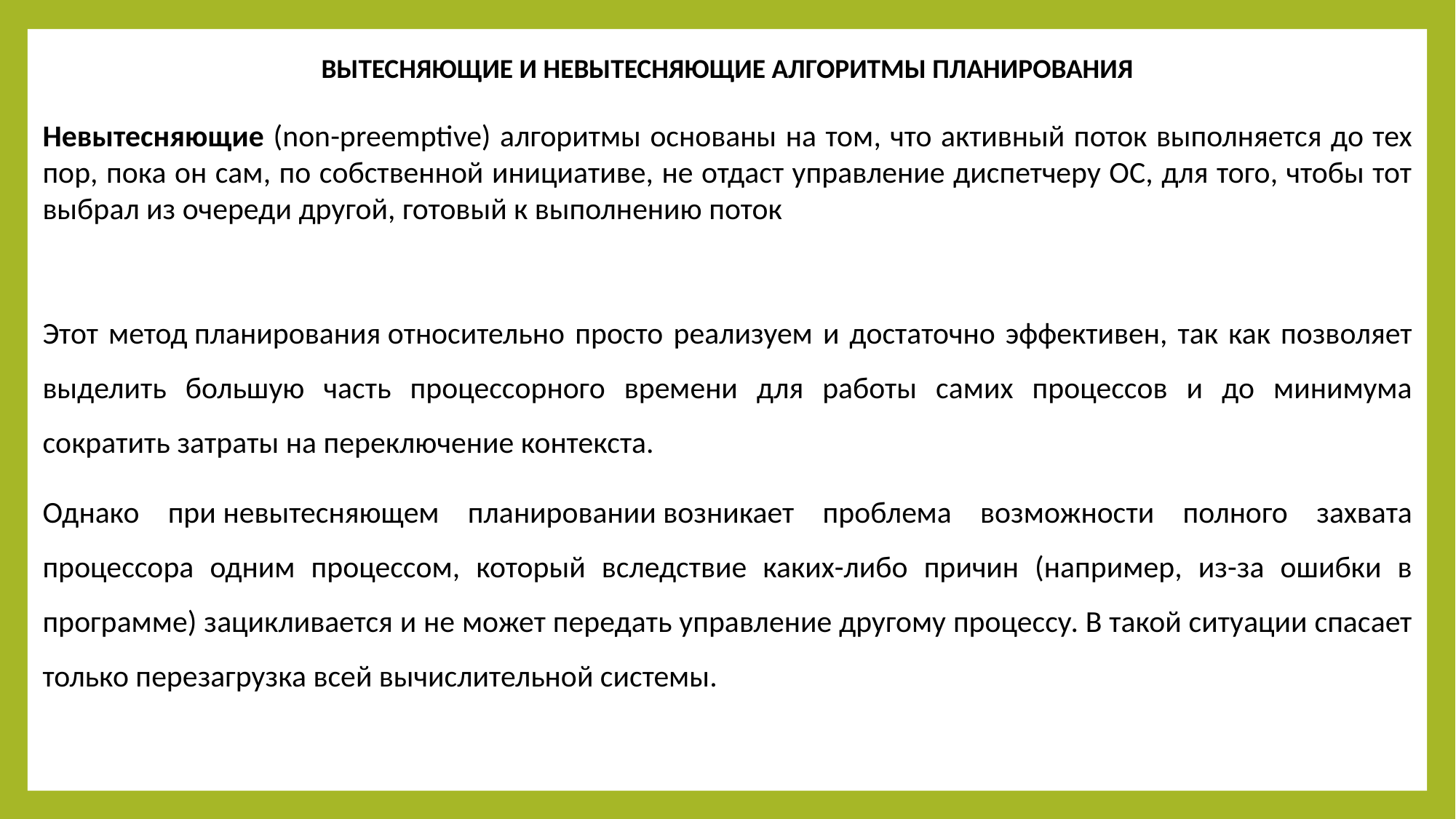

ВЫТЕСНЯЮЩИЕ И НЕВЫТЕСНЯЮЩИЕ АЛГОРИТМЫ ПЛАНИРОВАНИЯ

Невытесняющие (non-preemptive) алгоритмы основаны на том, что активный поток выполняется до тех пор, пока он сам, по собственной инициативе, не отдаст управление диспетчеру ОС, для того, чтобы тот выбрал из очереди другой, готовый к выполнению поток

Этот метод планирования относительно просто реализуем и достаточно эффективен, так как позволяет выделить большую часть процессорного времени для работы самих процессов и до минимума сократить затраты на переключение контекста.
Однако при невытесняющем планировании возникает проблема возможности полного захвата процессора одним процессом, который вследствие каких-либо причин (например, из-за ошибки в программе) зацикливается и не может передать управление другому процессу. В такой ситуации спасает только перезагрузка всей вычислительной системы.